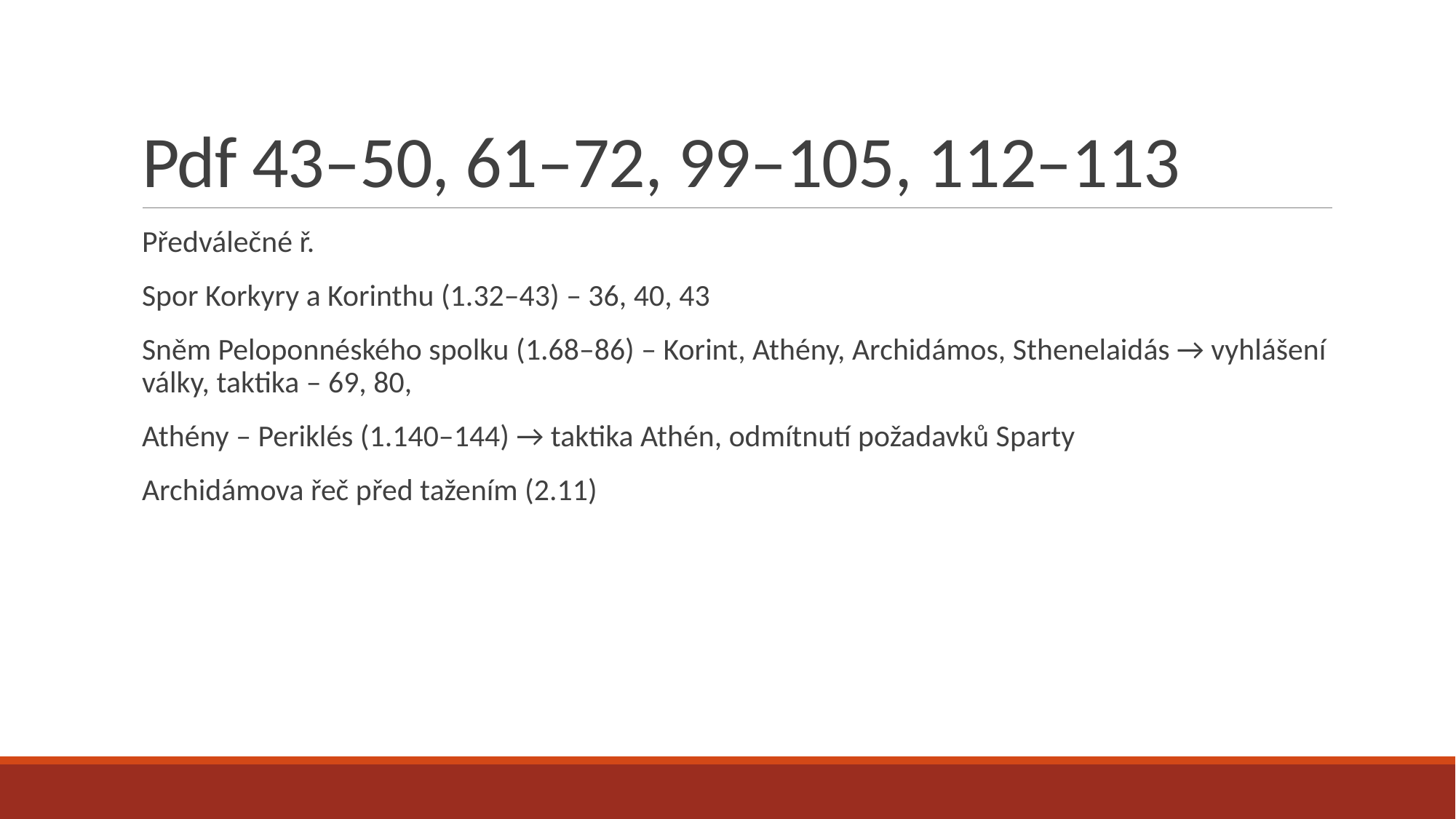

# Pdf 43–50, 61–72, 99–105, 112–113
Předválečné ř.
Spor Korkyry a Korinthu (1.32–43) – 36, 40, 43
Sněm Peloponnéského spolku (1.68–86) – Korint, Athény, Archidámos, Sthenelaidás → vyhlášení války, taktika – 69, 80,
Athény – Periklés (1.140–144) → taktika Athén, odmítnutí požadavků Sparty
Archidámova řeč před tažením (2.11)